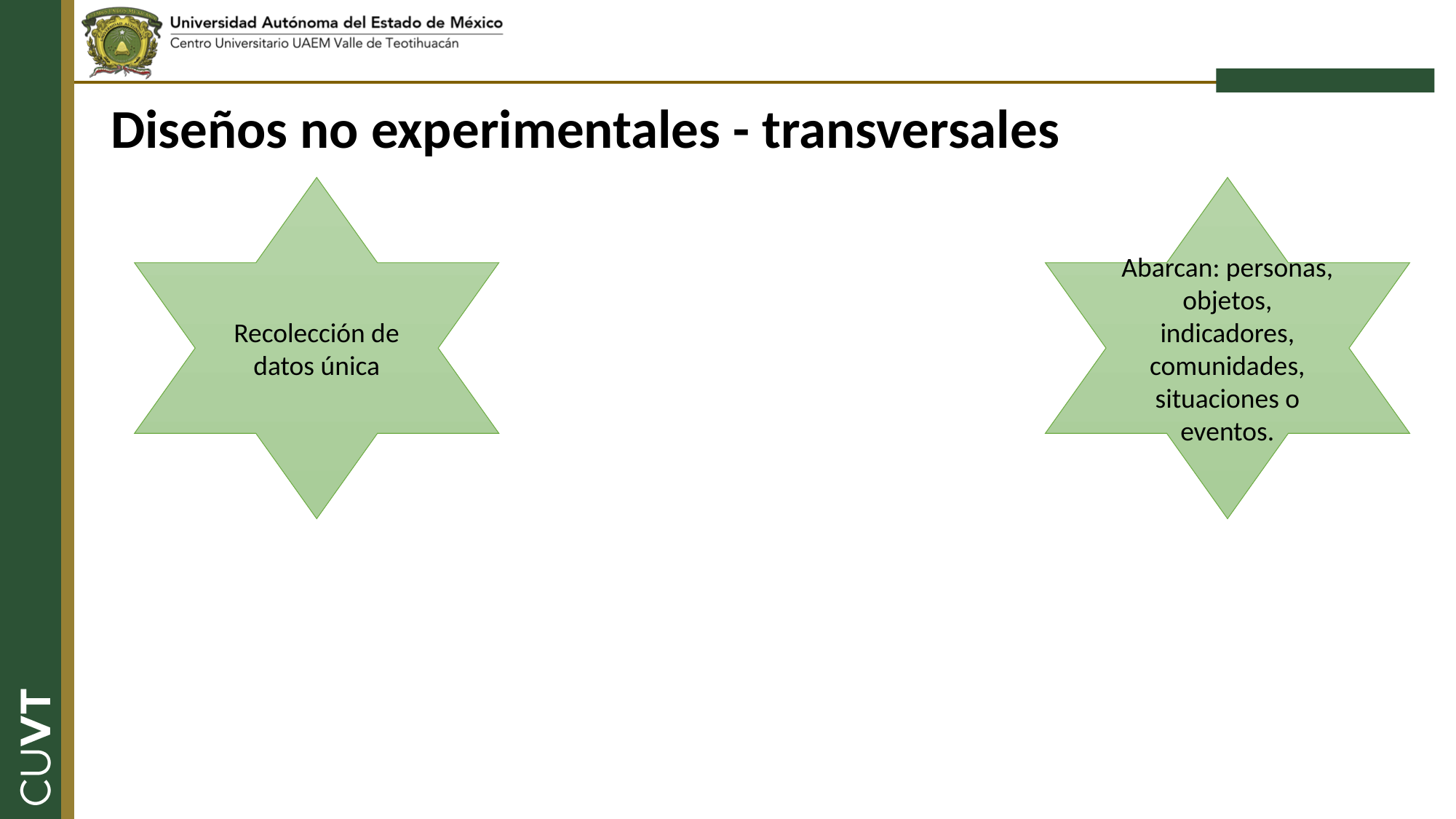

Diseños no experimentales - transversales

Recolección de datos única
Abarcan: personas, objetos, indicadores, comunidades, situaciones o eventos.